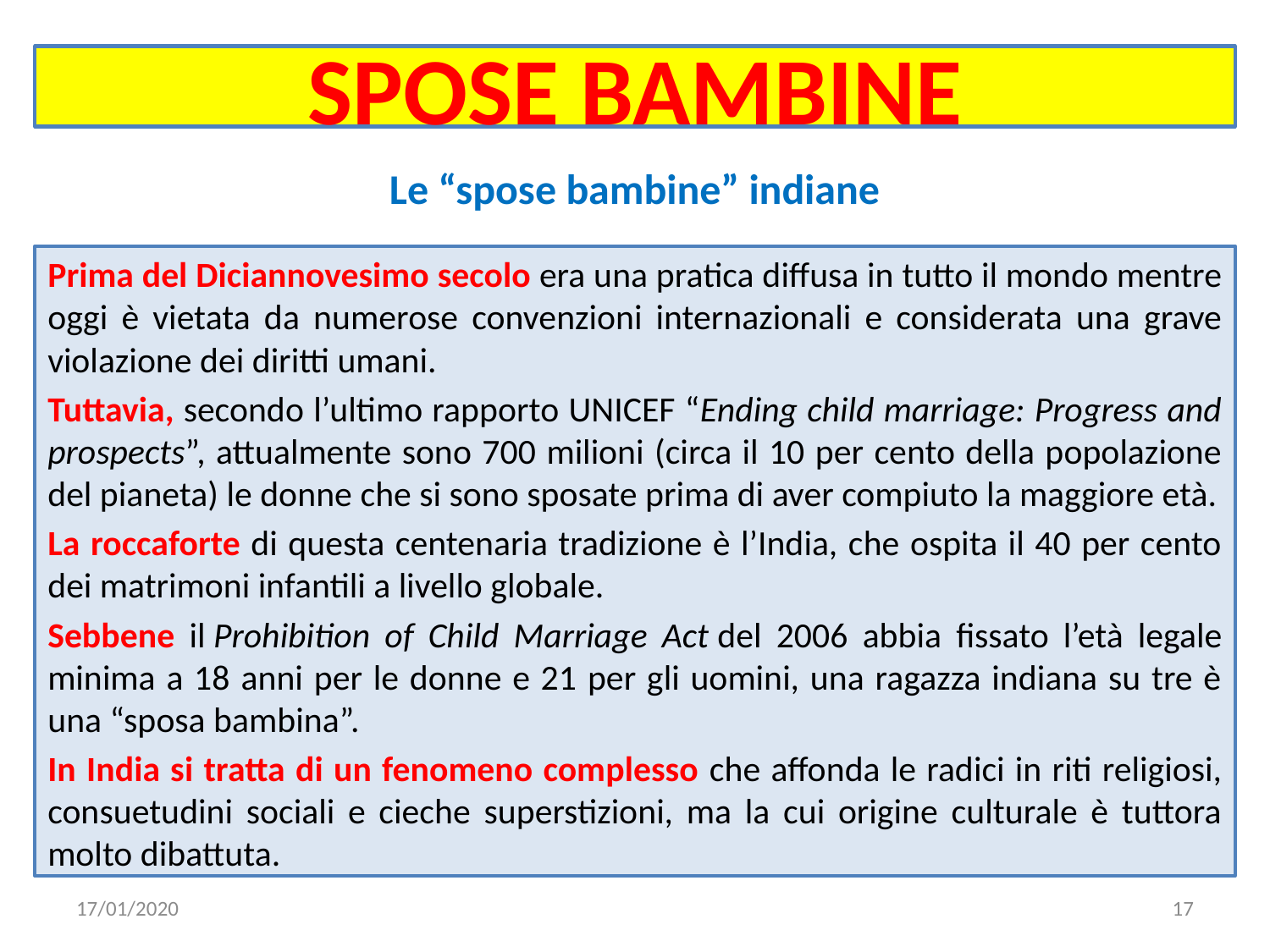

# SPOSE BAMBINE
Le “spose bambine” indiane
Prima del Diciannovesimo secolo era una pratica diffusa in tutto il mondo mentre oggi è vietata da numerose convenzioni internazionali e considerata una grave violazione dei diritti umani.
Tuttavia, secondo l’ultimo rapporto UNICEF “Ending child marriage: Progress and prospects”, attualmente sono 700 milioni (circa il 10 per cento della popolazione del pianeta) le donne che si sono sposate prima di aver compiuto la maggiore età.
La roccaforte di questa centenaria tradizione è l’India, che ospita il 40 per cento dei matrimoni infantili a livello globale.
Sebbene il Prohibition of Child Marriage Act del 2006 abbia fissato l’età legale minima a 18 anni per le donne e 21 per gli uomini, una ragazza indiana su tre è una “sposa bambina”.
In India si tratta di un fenomeno complesso che affonda le radici in riti religiosi, consuetudini sociali e cieche superstizioni, ma la cui origine culturale è tuttora molto dibattuta.

17/01/2020
17